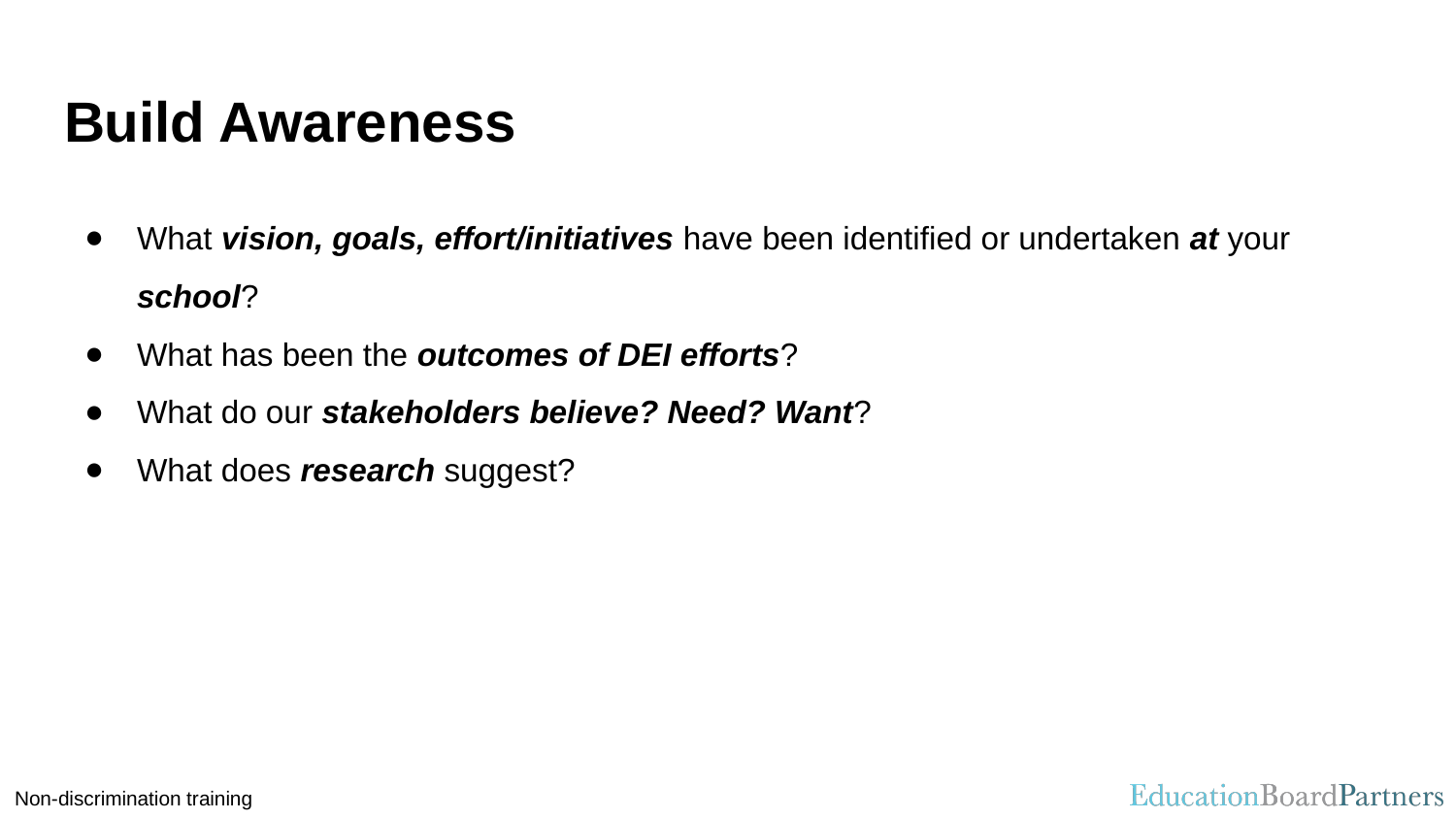

# Build Awareness
What vision, goals, effort/initiatives have been identified or undertaken at your school?
What has been the outcomes of DEI efforts?
What do our stakeholders believe? Need? Want?
What does research suggest?